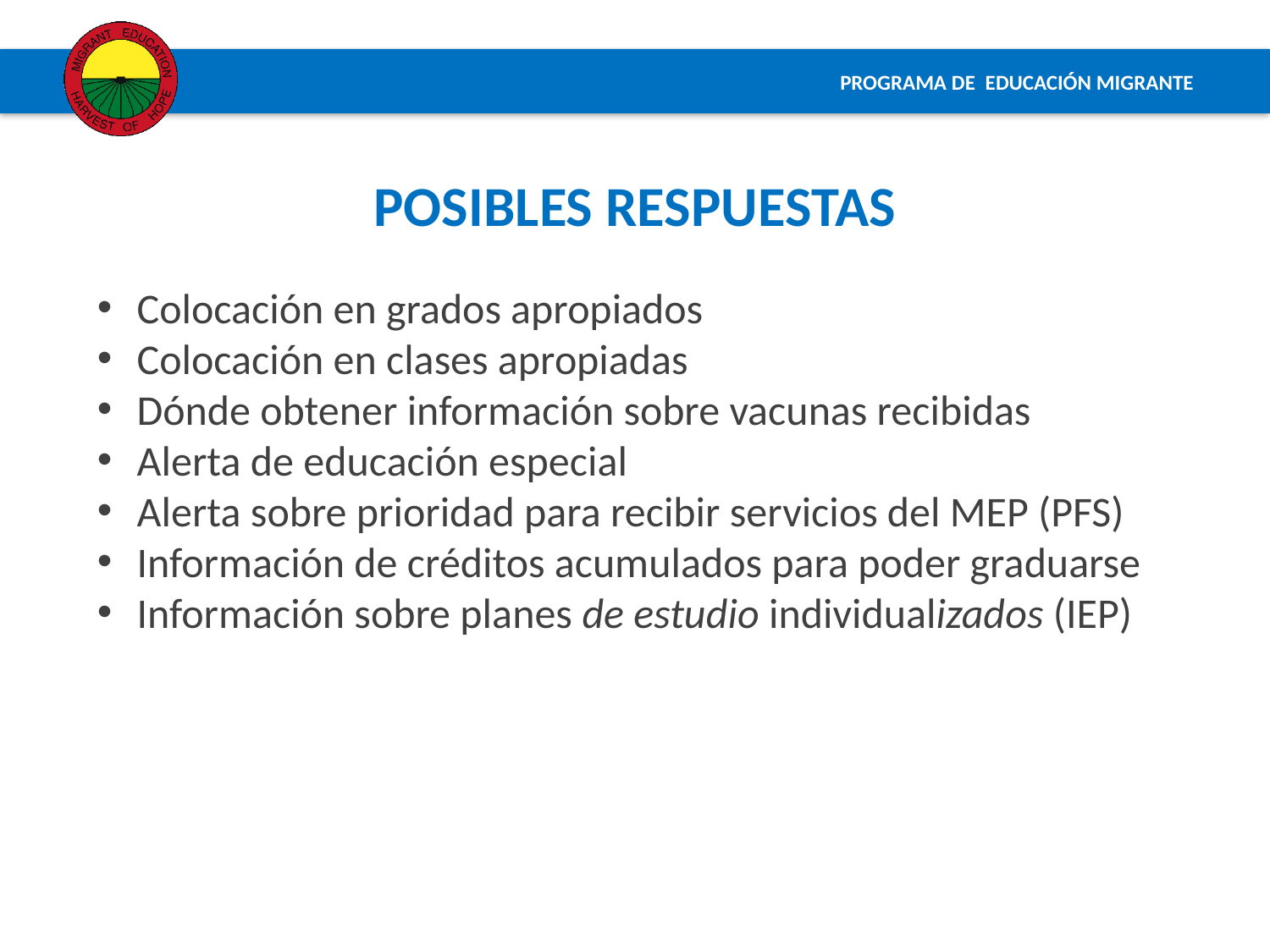

# POSIBLES RESPUESTAS
Colocación en grados apropiados
Colocación en clases apropiadas
Dónde obtener información sobre vacunas recibidas
Alerta de educación especial
Alerta sobre prioridad para recibir servicios del MEP (PFS)
Información de créditos acumulados para poder graduarse
Información sobre planes de estudio individualizados (IEP)